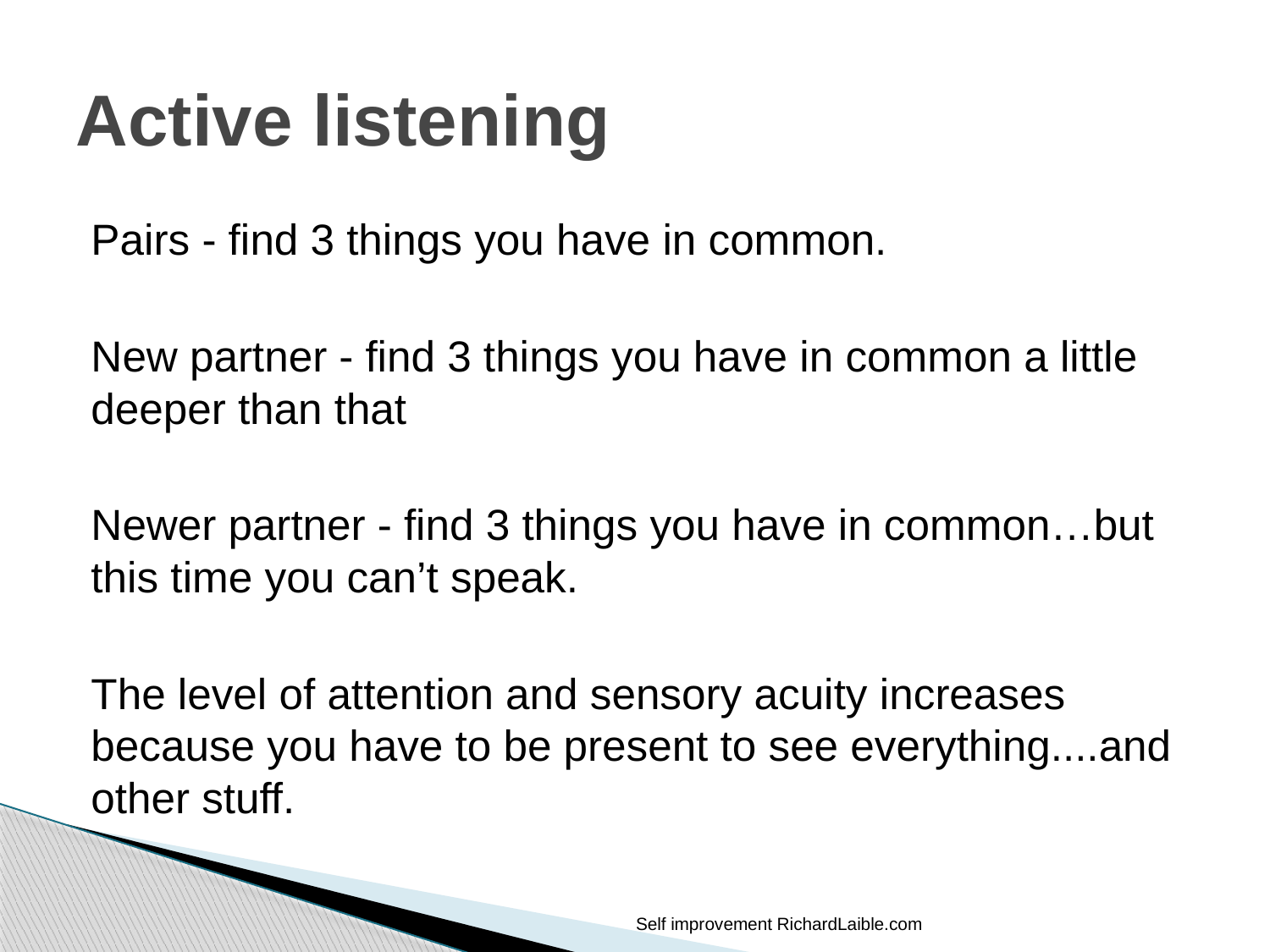

# Active listening
Pairs - find 3 things you have in common.

New partner - find 3 things you have in common a little deeper than that

Newer partner - find 3 things you have in common…but this time you can’t speak.

The level of attention and sensory acuity increases because you have to be present to see everything....and other stuff.
Self improvement RichardLaible.com